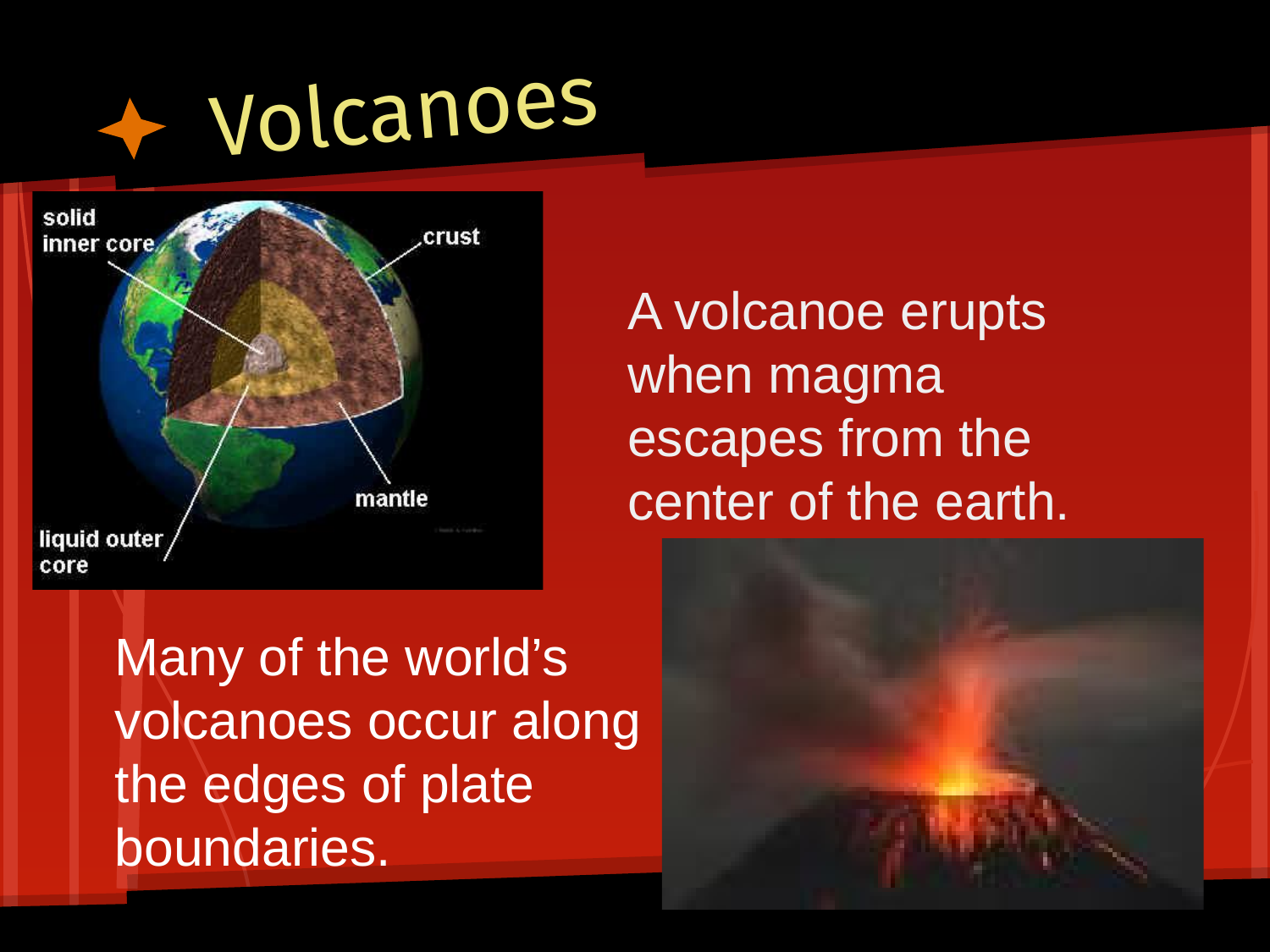

# Volcanoes

A volcanoe erupts when magma escapes from the center of the earth.

Many of the world’s volcanoes occur along the edges of plate boundaries.